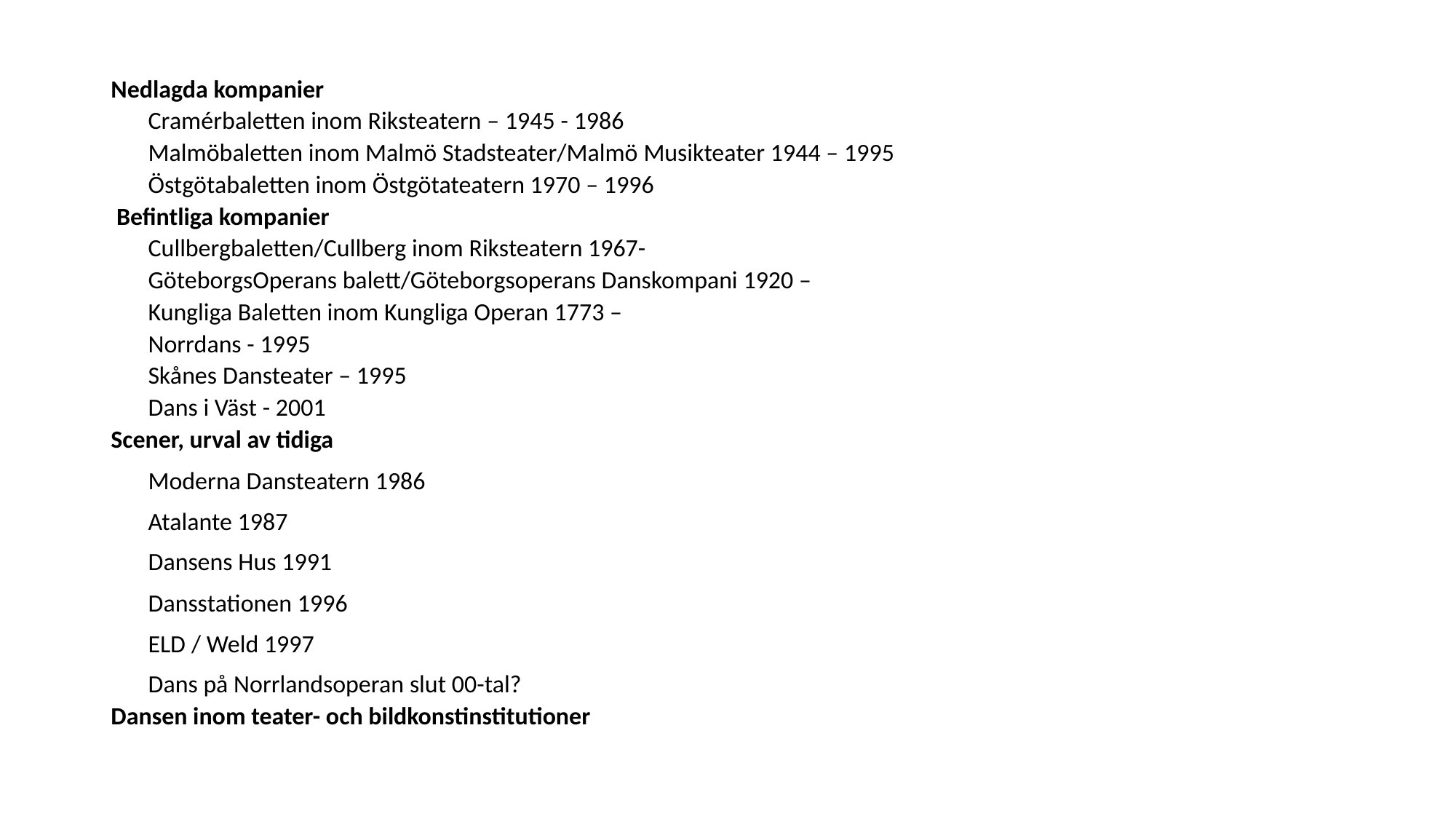

#
Nedlagda kompanier
	Cramérbaletten inom Riksteatern – 1945 - 1986
	Malmöbaletten inom Malmö Stadsteater/Malmö Musikteater 1944 – 1995
	Östgötabaletten inom Östgötateatern 1970 – 1996
 Befintliga kompanier
	Cullbergbaletten/Cullberg inom Riksteatern 1967-
	GöteborgsOperans balett/Göteborgsoperans Danskompani 1920 –
	Kungliga Baletten inom Kungliga Operan 1773 –
	Norrdans - 1995
	Skånes Dansteater – 1995
	Dans i Väst - 2001
Scener, urval av tidiga
	Moderna Dansteatern 1986
	Atalante 1987
	Dansens Hus 1991
	Dansstationen 1996
	ELD / Weld 1997
	Dans på Norrlandsoperan slut 00-tal?
Dansen inom teater- och bildkonstinstitutioner